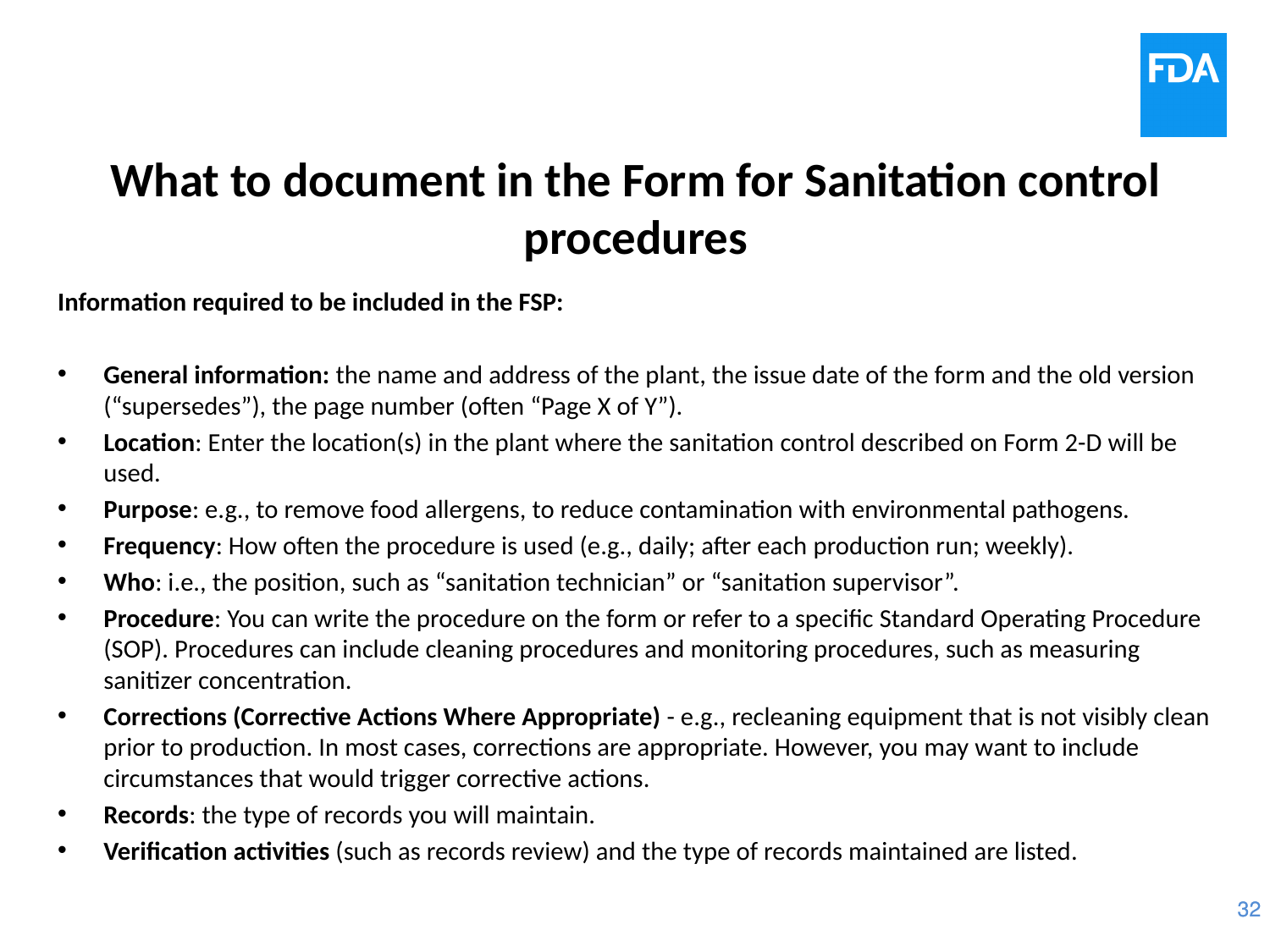

# What to document in the Form for Sanitation control procedures
Information required to be included in the FSP:

General information: the name and address of the plant, the issue date of the form and the old version (“supersedes”), the page number (often “Page X of Y”).
Location: Enter the location(s) in the plant where the sanitation control described on Form 2-D will be used.
Purpose: e.g., to remove food allergens, to reduce contamination with environmental pathogens.
Frequency: How often the procedure is used (e.g., daily; after each production run; weekly).
Who: i.e., the position, such as “sanitation technician” or “sanitation supervisor”.
Procedure: You can write the procedure on the form or refer to a specific Standard Operating Procedure (SOP). Procedures can include cleaning procedures and monitoring procedures, such as measuring sanitizer concentration.
Corrections (Corrective Actions Where Appropriate) - e.g., recleaning equipment that is not visibly clean prior to production. In most cases, corrections are appropriate. However, you may want to include circumstances that would trigger corrective actions.
Records: the type of records you will maintain.
Verification activities (such as records review) and the type of records maintained are listed.